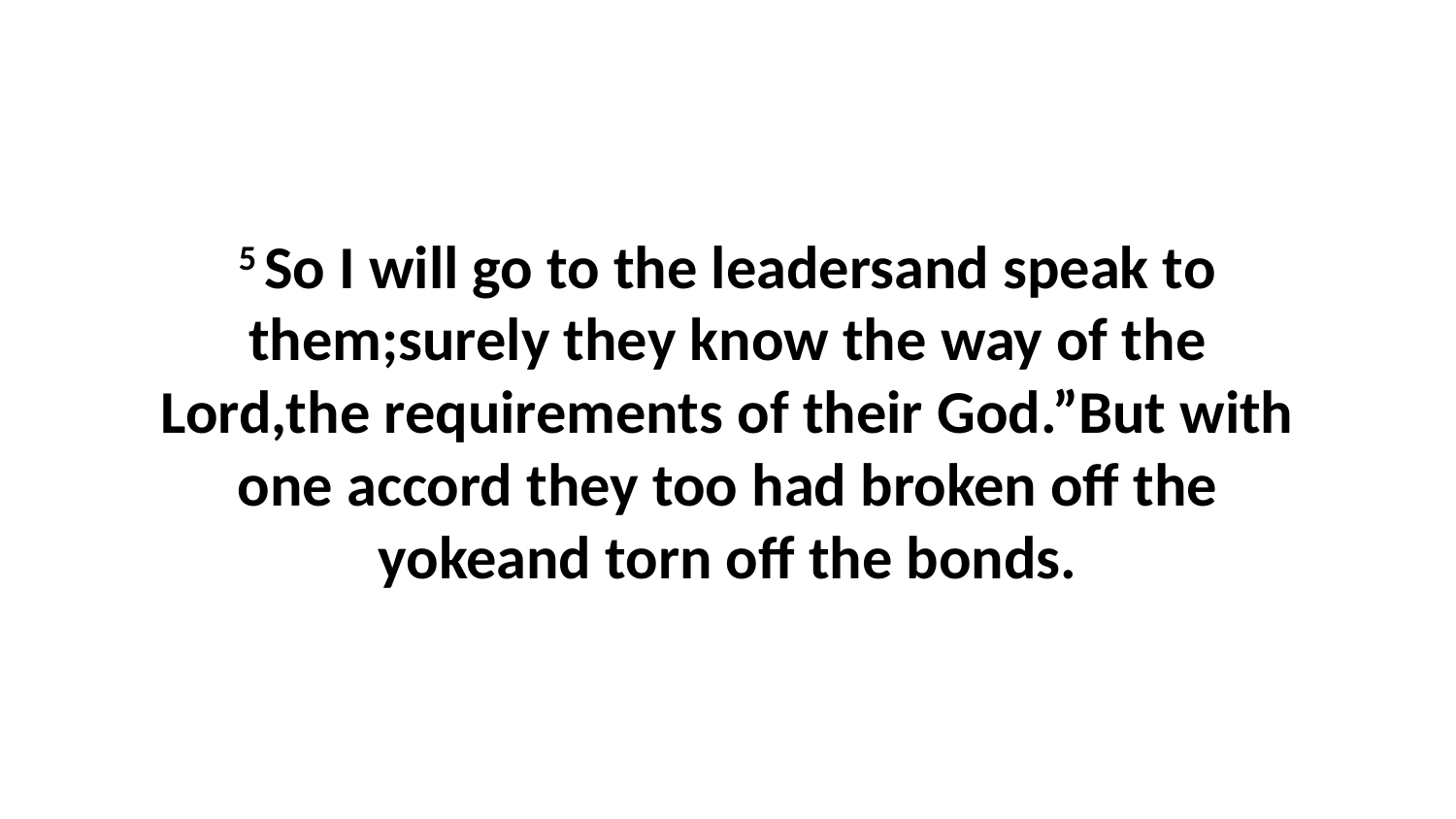

5 So I will go to the leadersand speak to them;surely they know the way of the Lord,the requirements of their God.”But with one accord they too had broken off the yokeand torn off the bonds.